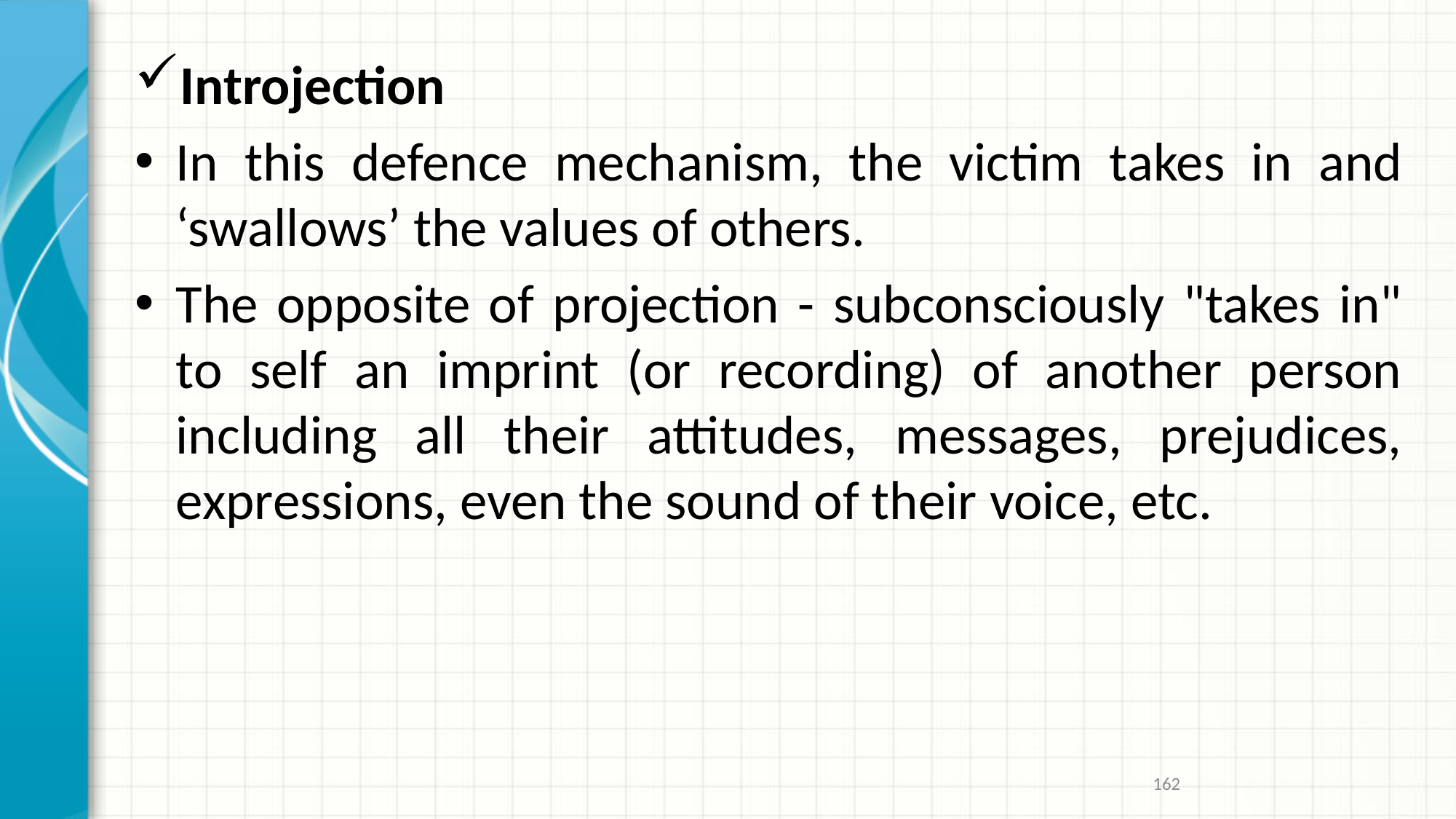

Introjection
In this defence mechanism, the victim takes in and ‘swallows’ the values of others.
The opposite of projection - subconsciously "takes in" to self an imprint (or recording) of another person including all their attitudes, messages, prejudices, expressions, even the sound of their voice, etc.

162